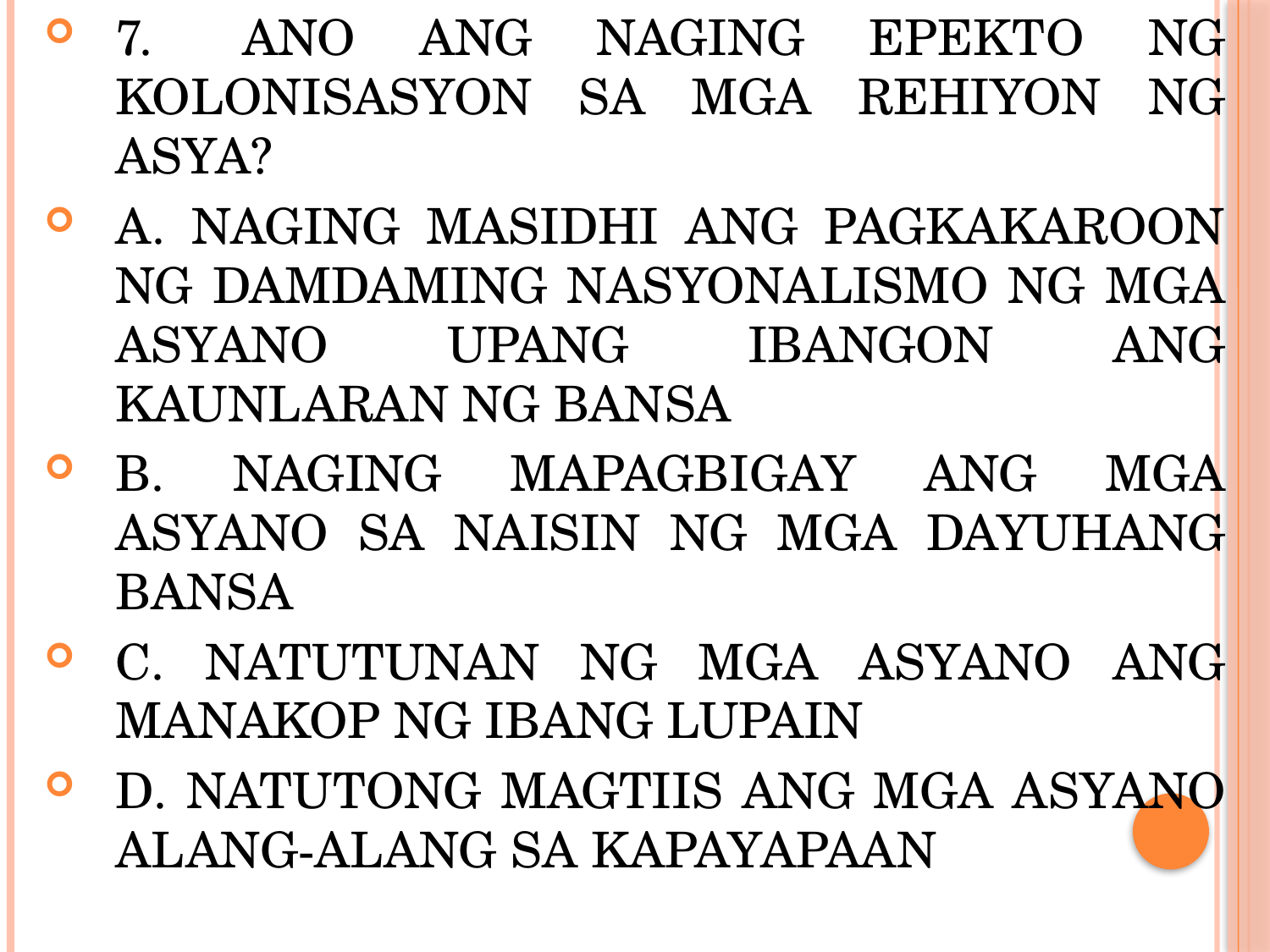

7.	ANO ANG NAGING EPEKTO NG KOLONISASYON SA MGA REHIYON NG ASYA?
A. NAGING MASIDHI ANG PAGKAKAROON NG DAMDAMING NASYONALISMO NG MGA ASYANO UPANG IBANGON ANG KAUNLARAN NG BANSA
B. NAGING MAPAGBIGAY ANG MGA ASYANO SA NAISIN NG MGA DAYUHANG BANSA
C. NATUTUNAN NG MGA ASYANO ANG MANAKOP NG IBANG LUPAIN
D. NATUTONG MAGTIIS ANG MGA ASYANO ALANG-ALANG SA KAPAYAPAAN